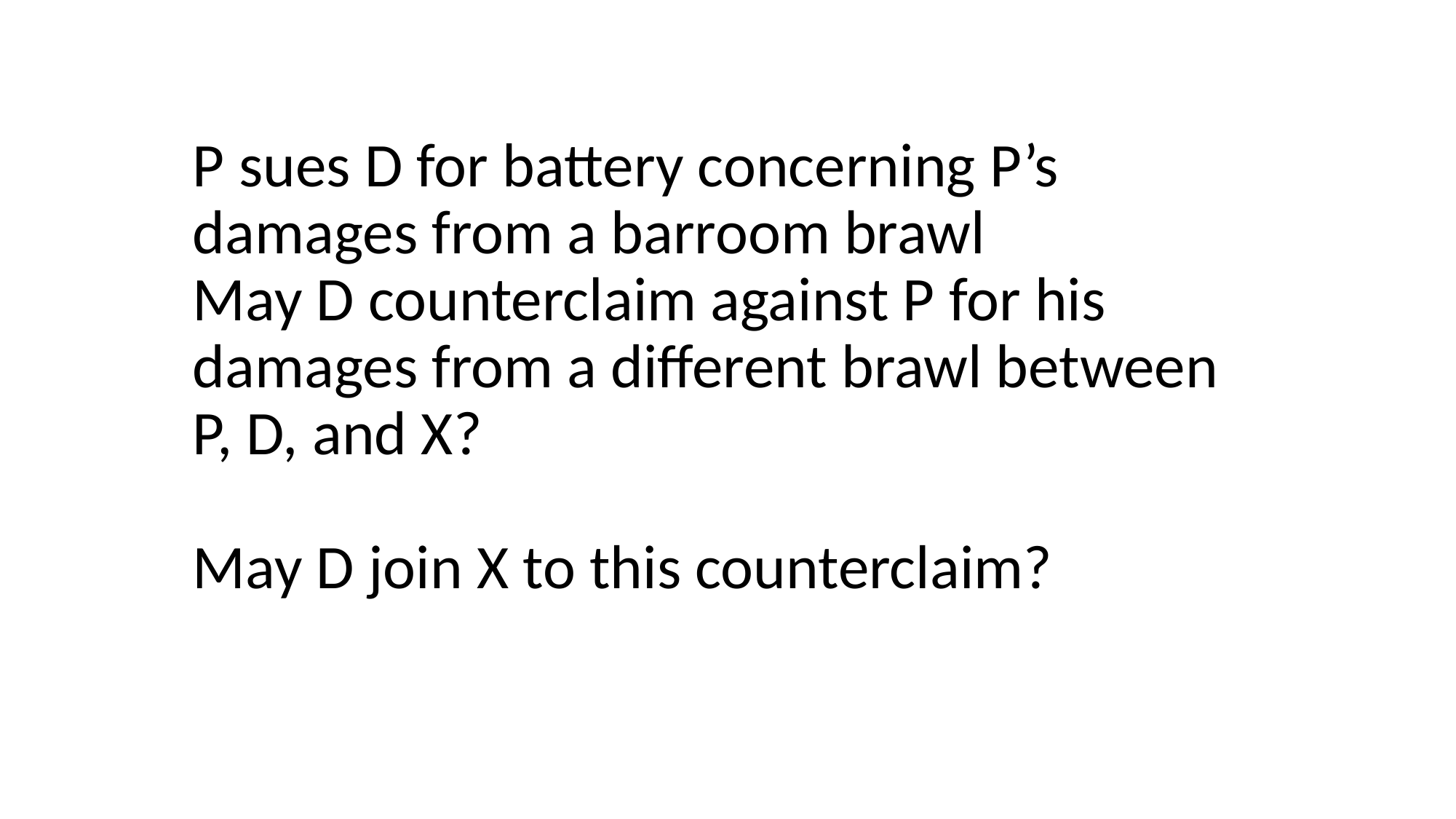

# P sues D for battery concerning P’s damages from a barroom brawl May D counterclaim against P for his damages from a different brawl between P, D, and X? May D join X to this counterclaim?